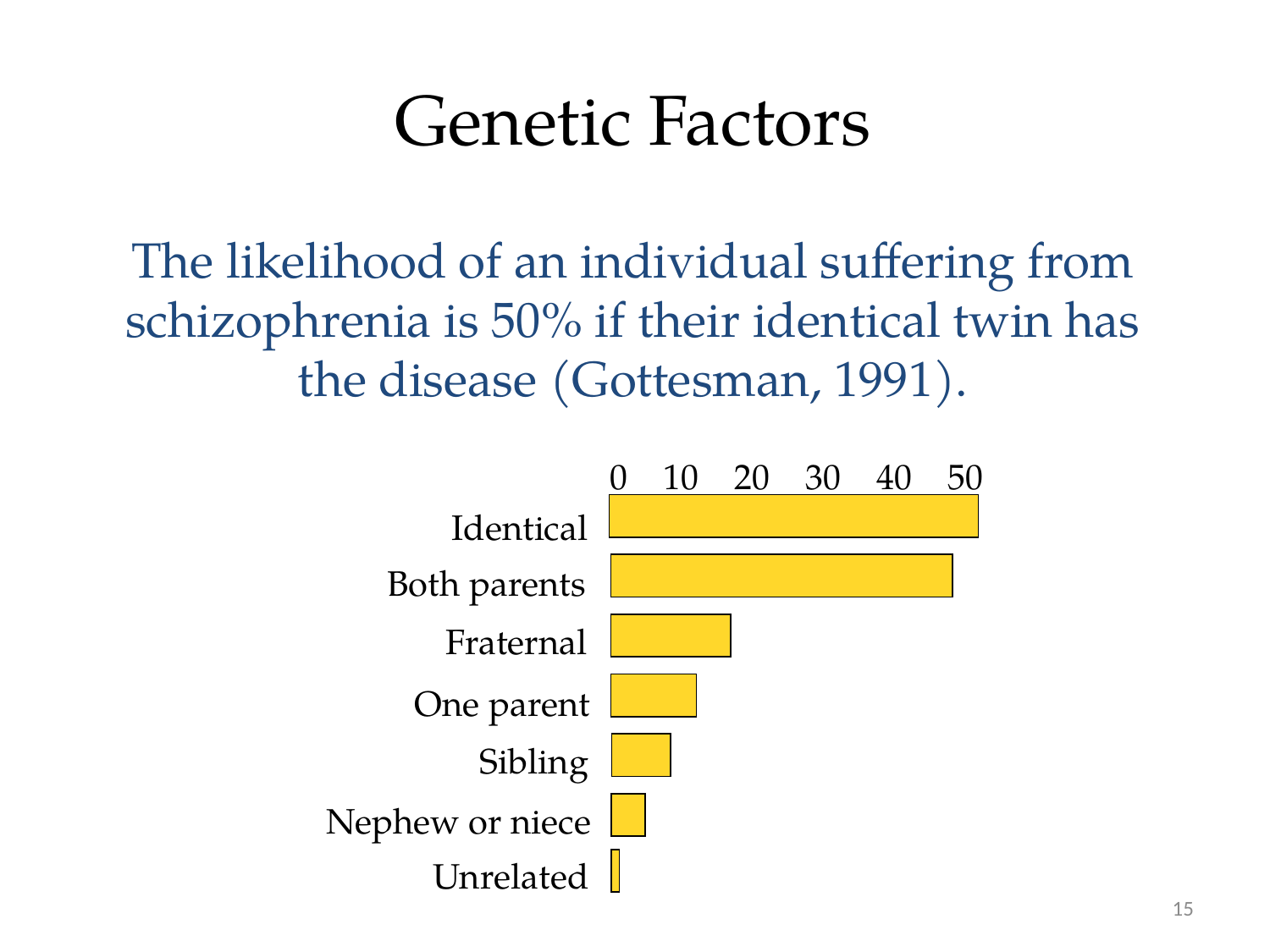

# Genetic Factors
The likelihood of an individual suffering from schizophrenia is 50% if their identical twin has the disease (Gottesman, 1991).
0    10    20    30    40    50

Identical

Both parents
Fraternal

One parent
Sibling

Nephew or niece

Unrelated

15